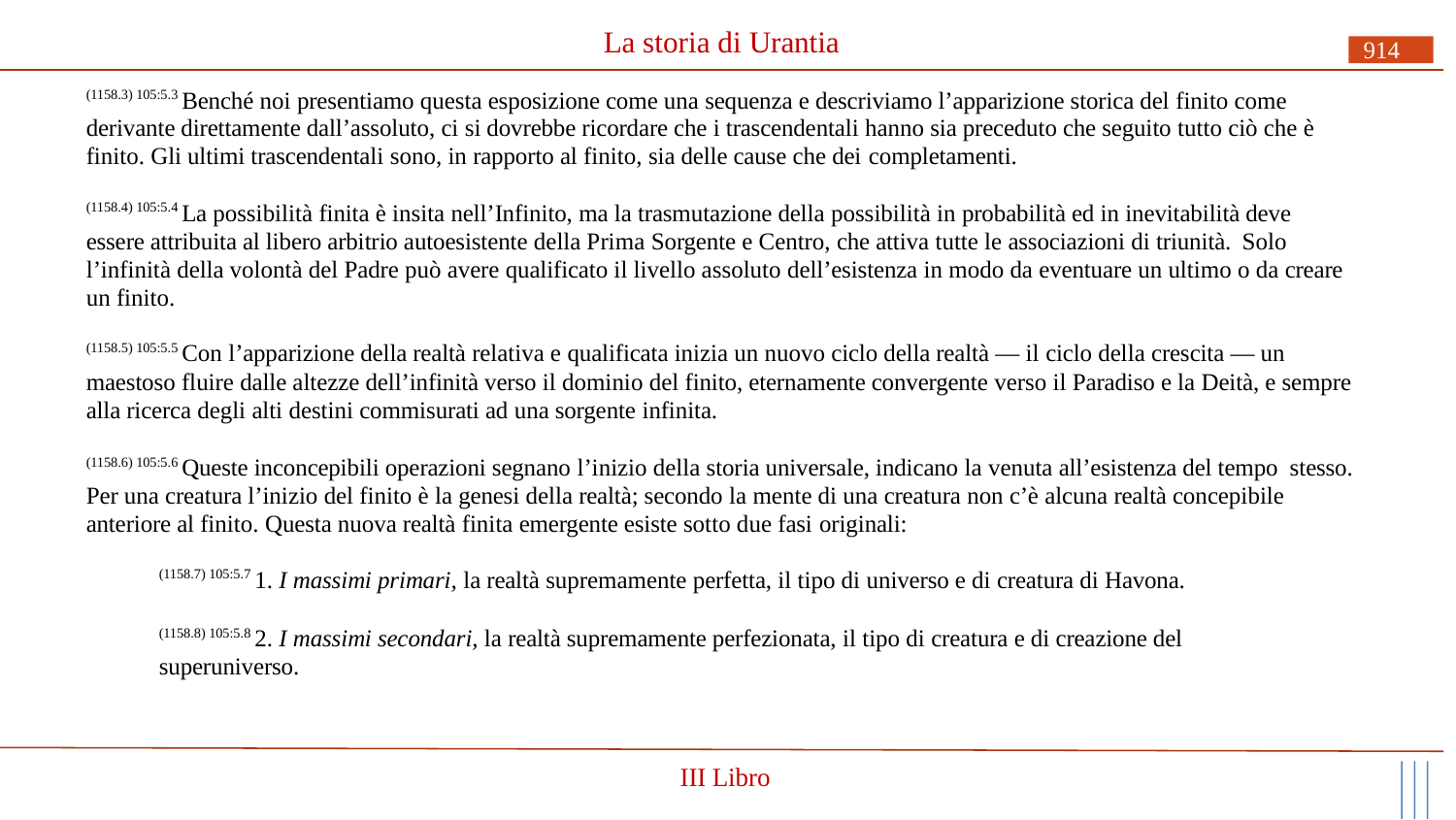

# La storia di Urantia
914

(1158.3) 105:5.3 Benché noi presentiamo questa esposizione come una sequenza e descriviamo l’apparizione storica del finito come  derivante direttamente dall’assoluto, ci si dovrebbe ricordare che i trascendentali hanno sia preceduto che seguito tutto ciò che è  finito. Gli ultimi trascendentali sono, in rapporto al finito, sia delle cause che dei completamenti.

(1158.4) 105:5.4 La possibilità finita è insita nell’Infinito, ma la trasmutazione della possibilità in probabilità ed in inevitabilità deve  essere attribuita al libero arbitrio autoesistente della Prima Sorgente e Centro, che attiva tutte le associazioni di triunità. Solo
l’infinità della volontà del Padre può avere qualificato il livello assoluto dell’esistenza in modo da eventuare un ultimo o da creare  un finito.

(1158.5) 105:5.5 Con l’apparizione della realtà relativa e qualificata inizia un nuovo ciclo della realtà — il ciclo della crescita — un
maestoso fluire dalle altezze dell’infinità verso il dominio del finito, eternamente convergente verso il Paradiso e la Deità, e sempre  alla ricerca degli alti destini commisurati ad una sorgente infinita.

(1158.6) 105:5.6 Queste inconcepibili operazioni segnano l’inizio della storia universale, indicano la venuta all’esistenza del tempo  stesso. Per una creatura l’inizio del finito è la genesi della realtà; secondo la mente di una creatura non c’è alcuna realtà concepibile  anteriore al finito. Questa nuova realtà finita emergente esiste sotto due fasi originali:

(1158.7) 105:5.7 1. I massimi primari, la realtà supremamente perfetta, il tipo di universo e di creatura di Havona.

(1158.8) 105:5.8 2. I massimi secondari, la realtà supremamente perfezionata, il tipo di creatura e di creazione del  superuniverso.

III Libro